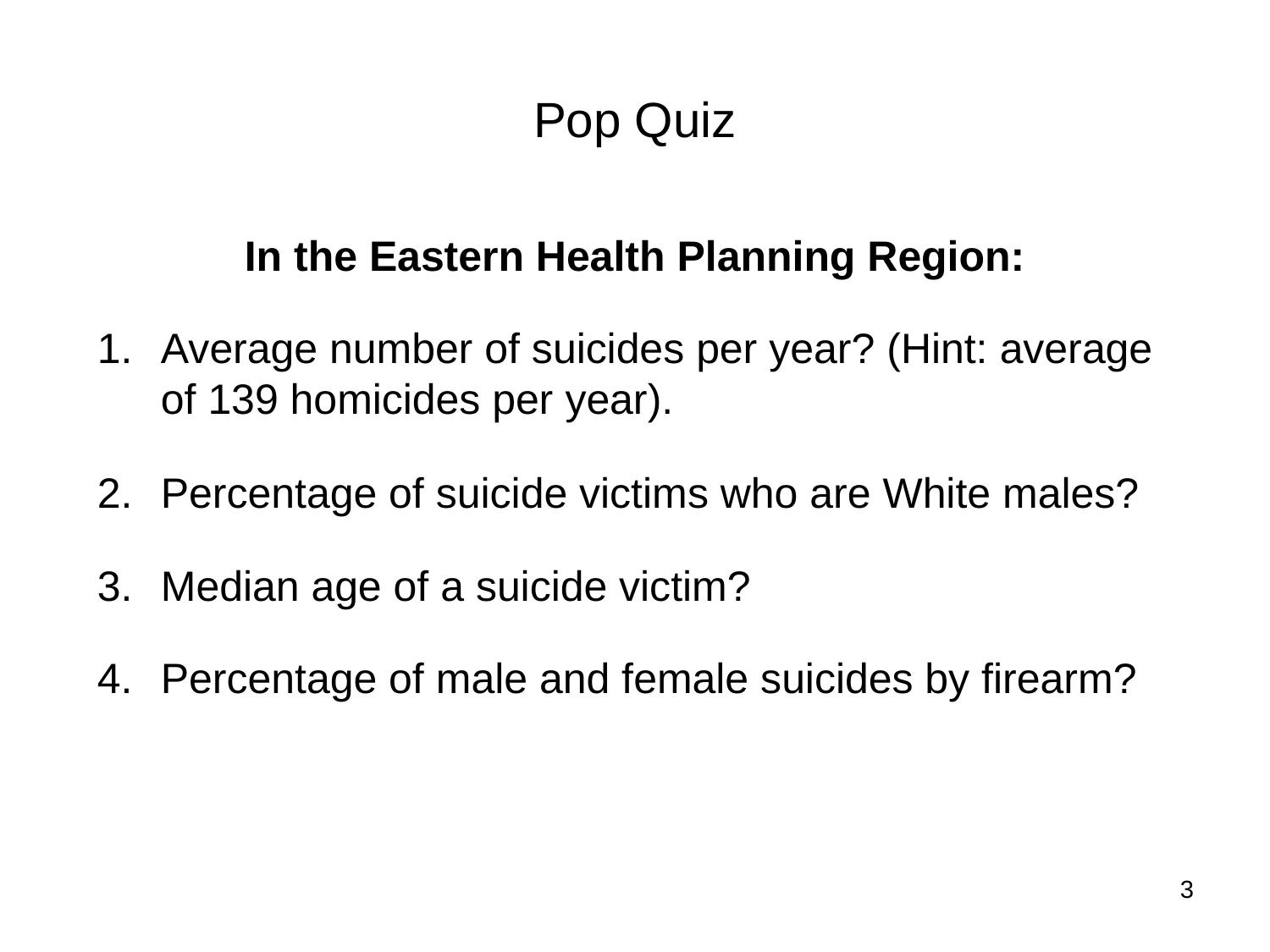

# Pop Quiz
In the Eastern Health Planning Region:
Average number of suicides per year? (Hint: average of 139 homicides per year).
Percentage of suicide victims who are White males?
Median age of a suicide victim?
Percentage of male and female suicides by firearm?

3